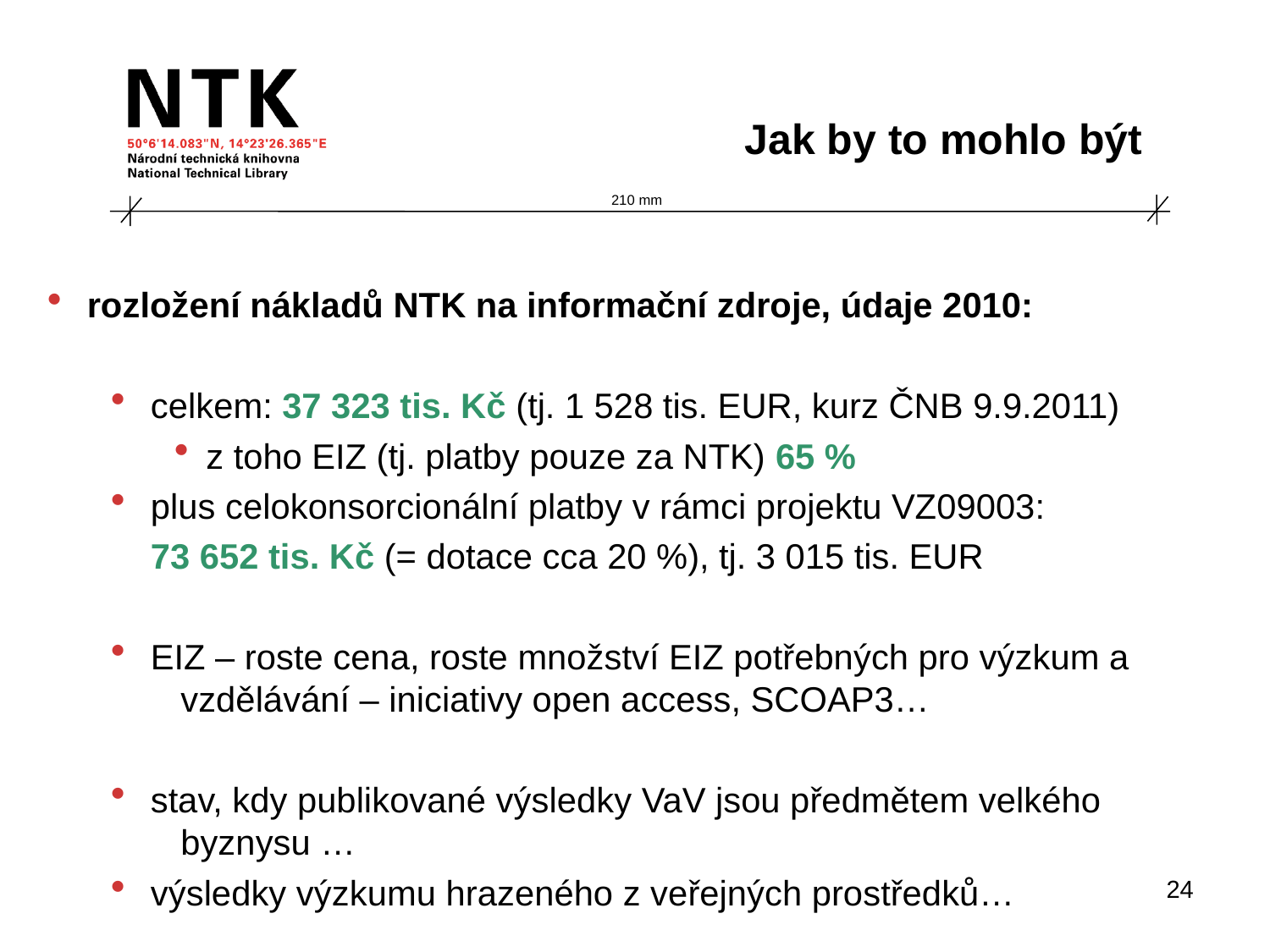

Jak by to mohlo být

 rozložení nákladů NTK na informační zdroje, údaje 2010:

celkem: 37 323 tis. Kč (tj. 1 528 tis. EUR, kurz ČNB 9.9.2011)
z toho EIZ (tj. platby pouze za NTK) 65 %
plus celokonsorcionální platby v rámci projektu VZ09003:
	73 652 tis. Kč (= dotace cca 20 %), tj. 3 015 tis. EUR

 EIZ – roste cena, roste množství EIZ potřebných pro výzkum a vzdělávání – iniciativy open access, SCOAP3…

 stav, kdy publikované výsledky VaV jsou předmětem velkého byznysu …
 výsledky výzkumu hrazeného z veřejných prostředků…

24